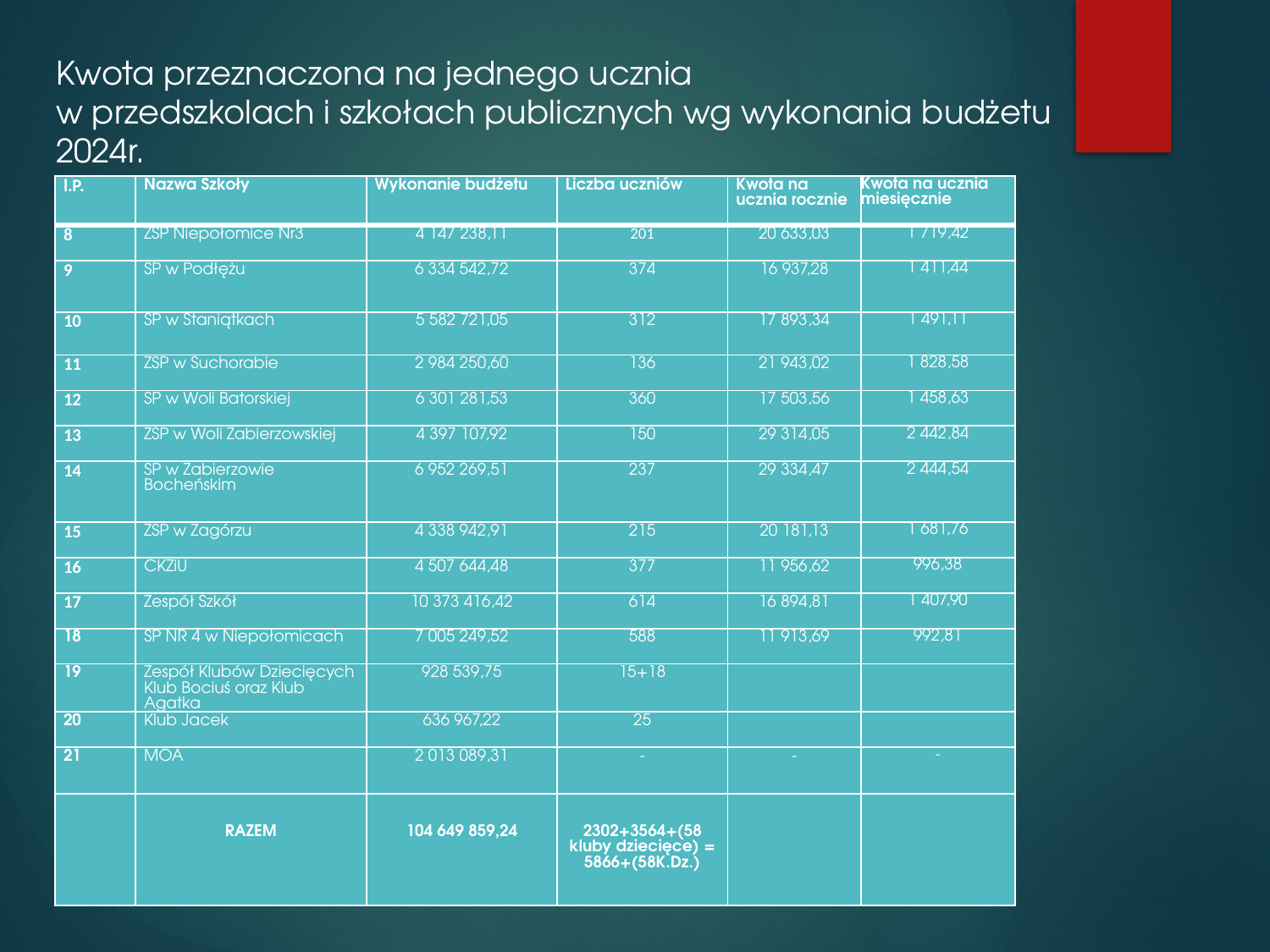

# Kwota przeznaczona na jednego ucznia w przedszkolach i szkołach publicznych wg wykonania budżetu 2024r.
| l.P. | Nazwa Szkoły | Wykonanie budżetu | Liczba uczniów | Kwota na ucznia rocznie | Kwota na ucznia miesięcznie |
| --- | --- | --- | --- | --- | --- |
| 8 | ZSP Niepołomice Nr3 | 4 147 238,11 | 201 | 20 633,03 | 1 719,42 |
| 9 | SP w Podłężu | 6 334 542,72 | 374 | 16 937,28 | 1 411,44 |
| 10 | SP w Staniątkach | 5 582 721,05 | 312 | 17 893,34 | 1 491,11 |
| 11 | ZSP w Suchorabie | 2 984 250,60 | 136 | 21 943,02 | 1 828,58 |
| 12 | SP w Woli Batorskiej | 6 301 281,53 | 360 | 17 503,56 | 1 458,63 |
| 13 | ZSP w Woli Zabierzowskiej | 4 397 107,92 | 150 | 29 314,05 | 2 442,84 |
| 14 | SP w Zabierzowie Bocheńskim | 6 952 269,51 | 237 | 29 334,47 | 2 444,54 |
| 15 | ZSP w Zagórzu | 4 338 942,91 | 215 | 20 181,13 | 1 681,76 |
| 16 | CKZiU | 4 507 644,48 | 377 | 11 956,62 | 996,38 |
| 17 | Zespół Szkół | 10 373 416,42 | 614 | 16 894,81 | 1 407,90 |
| 18 | SP NR 4 w Niepołomicach | 7 005 249,52 | 588 | 11 913,69 | 992,81 |
| 19 | Zespół Klubów Dziecięcych Klub Bociuś oraz Klub Agatka | 928 539,75 | 15+18 |  |  |
| 20 | Klub Jacek | 636 967,22 | 25 |  |  |
| 21 | MOA | 2 013 089,31 | - | - | - |
|  | RAZEM | 104 649 859,24 | 2302+3564+(58 kluby dziecięce) = 5866+(58K.Dz.) |  |  |